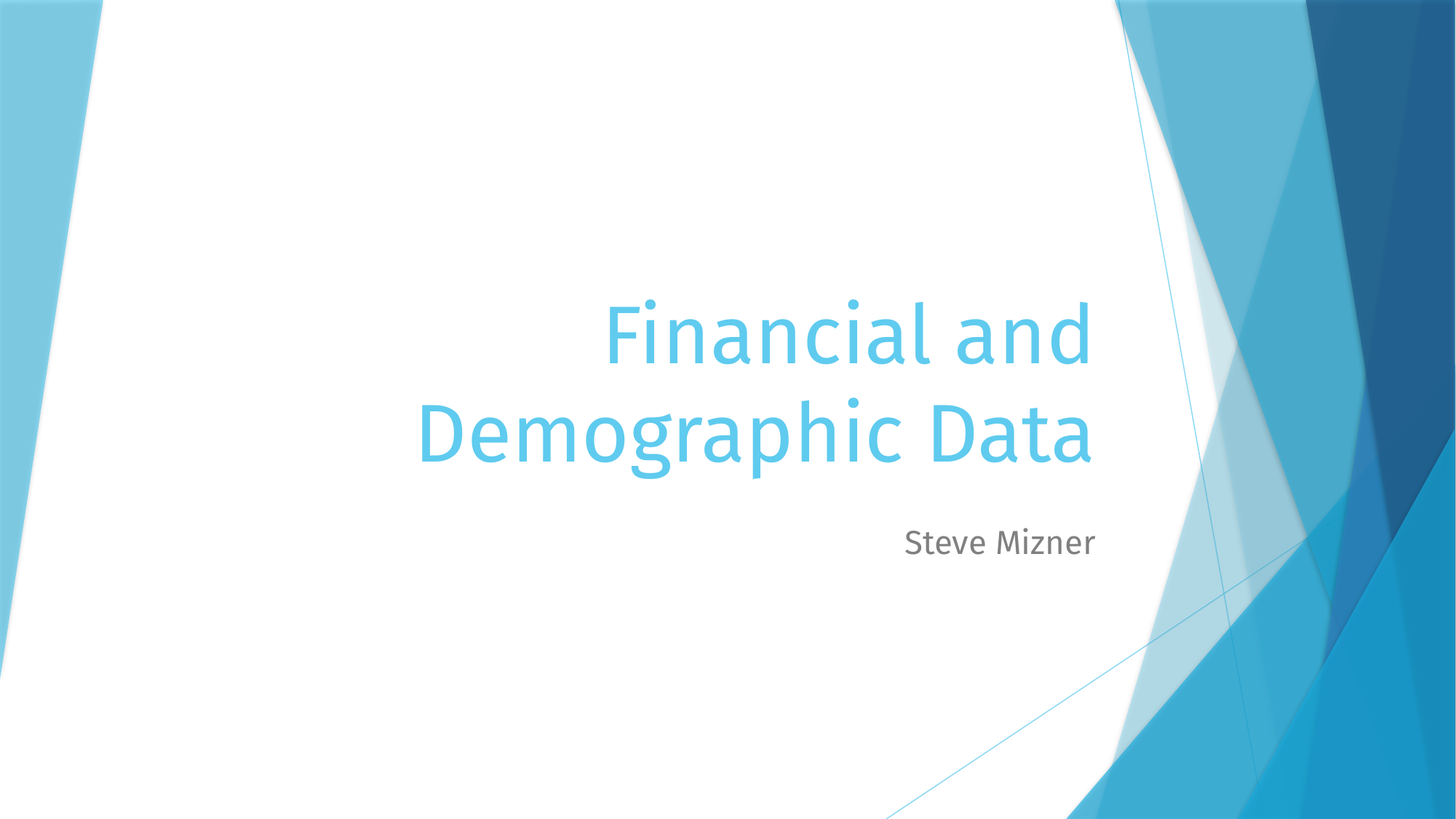

# Financial and Demographic Data
Steve Mizner